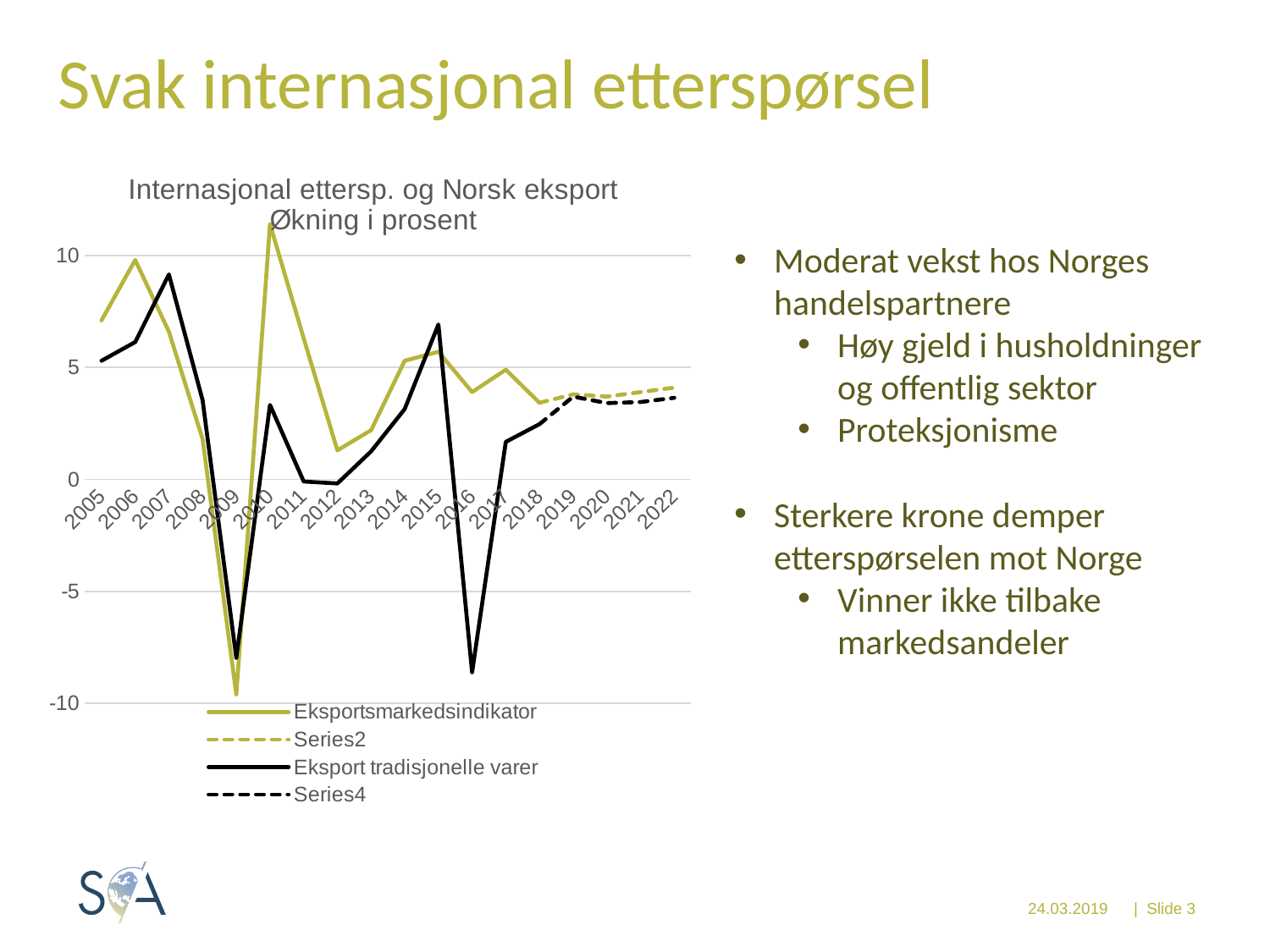

# Svak internasjonal etterspørsel

### Chart: Internasjonal ettersp. og Norsk eksport Økning i prosent

| Category | Eksportsmarkedsindikator |  | Eksport tradisjonelle varer |  |
|---|---|---|---|---|
| 2005 | 7.1 | None | 5.299822663349052 | None |
| 2006 | 9.8 | None | 6.132646633571914 | None |
| 2007 | 6.6 | None | 9.154845117979725 | None |
| 2008 | 1.8 | None | 3.539341828354736 | None |
| 2009 | -9.6 | None | -7.96645588219288 | None |
| 2010 | 11.4 | None | 3.327834246891248 | None |
| 2011 | 6.3 | None | -0.09270545417088272 | None |
| 2012 | 1.3 | None | -0.17956869146833476 | None |
| 2013 | 2.2 | None | 1.254077689123001 | None |
| 2014 | 5.3 | None | 3.143825407889733 | None |
| 2015 | 5.7 | None | 6.91878497509677 | None |
| 2016 | 3.9 | None | -8.61138660924886 | None |
| 2017 | 4.9 | None | 1.6779174480360037 | None |
| 2018 | 3.423962782395652 | 3.423962782395652 | 2.470917773408887 | 2.470917773408887 |
| 2019 | None | 3.8 | None | 3.6973372833650098 |
| 2020 | None | 3.69999999999999 | None | 3.409666647227372 |
| 2021 | None | 3.89999999999999 | None | 3.4563334666372514 |
| 2022 | None | 4.09999999999999 | None | 3.6466826214536674 |
Moderat vekst hos Norges handelspartnere
Høy gjeld i husholdninger og offentlig sektor
Proteksjonisme

Sterkere krone demper etterspørselen mot Norge
Vinner ikke tilbake markedsandeler

24.03.2019
|  Slide 3